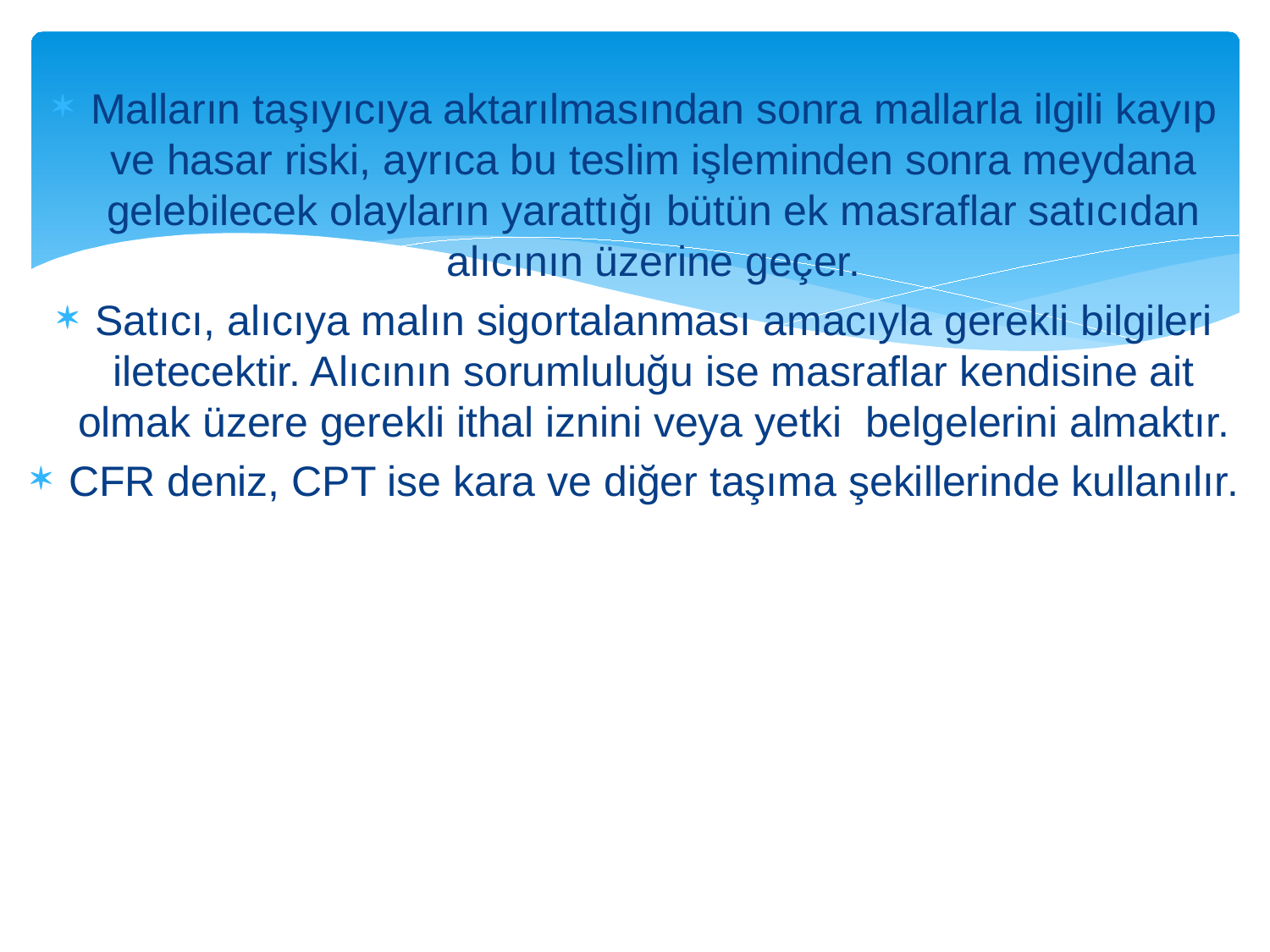

Malların taşıyıcıya aktarılmasından sonra mallarla ilgili kayıp ve hasar riski, ayrıca bu teslim işleminden sonra meydana gelebilecek olayların yarattığı bütün ek masraflar satıcıdan alıcının üzerine geçer.
Satıcı, alıcıya malın sigortalanması amacıyla gerekli bilgileri iletecektir. Alıcının sorumluluğu ise masraflar kendisine ait olmak üzere gerekli ithal iznini veya yetki  belgelerini almaktır.
CFR deniz, CPT ise kara ve diğer taşıma şekillerinde kullanılır.